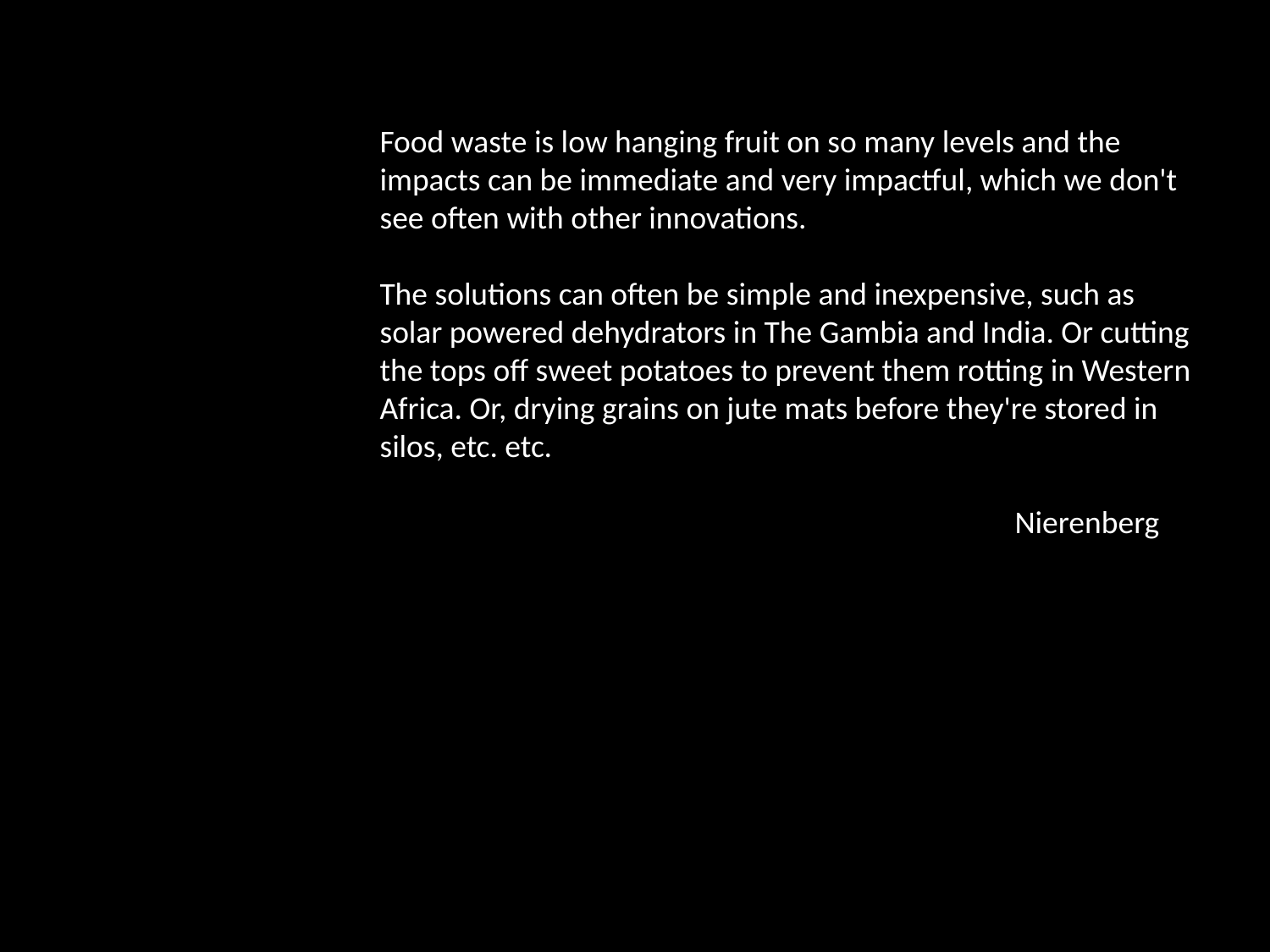

Food waste is low hanging fruit on so many levels and the impacts can be immediate and very impactful, which we don't see often with other innovations.

The solutions can often be simple and inexpensive, such as solar powered dehydrators in The Gambia and India. Or cutting the tops off sweet potatoes to prevent them rotting in Western Africa. Or, drying grains on jute mats before they're stored in silos, etc. etc.

					Nierenberg